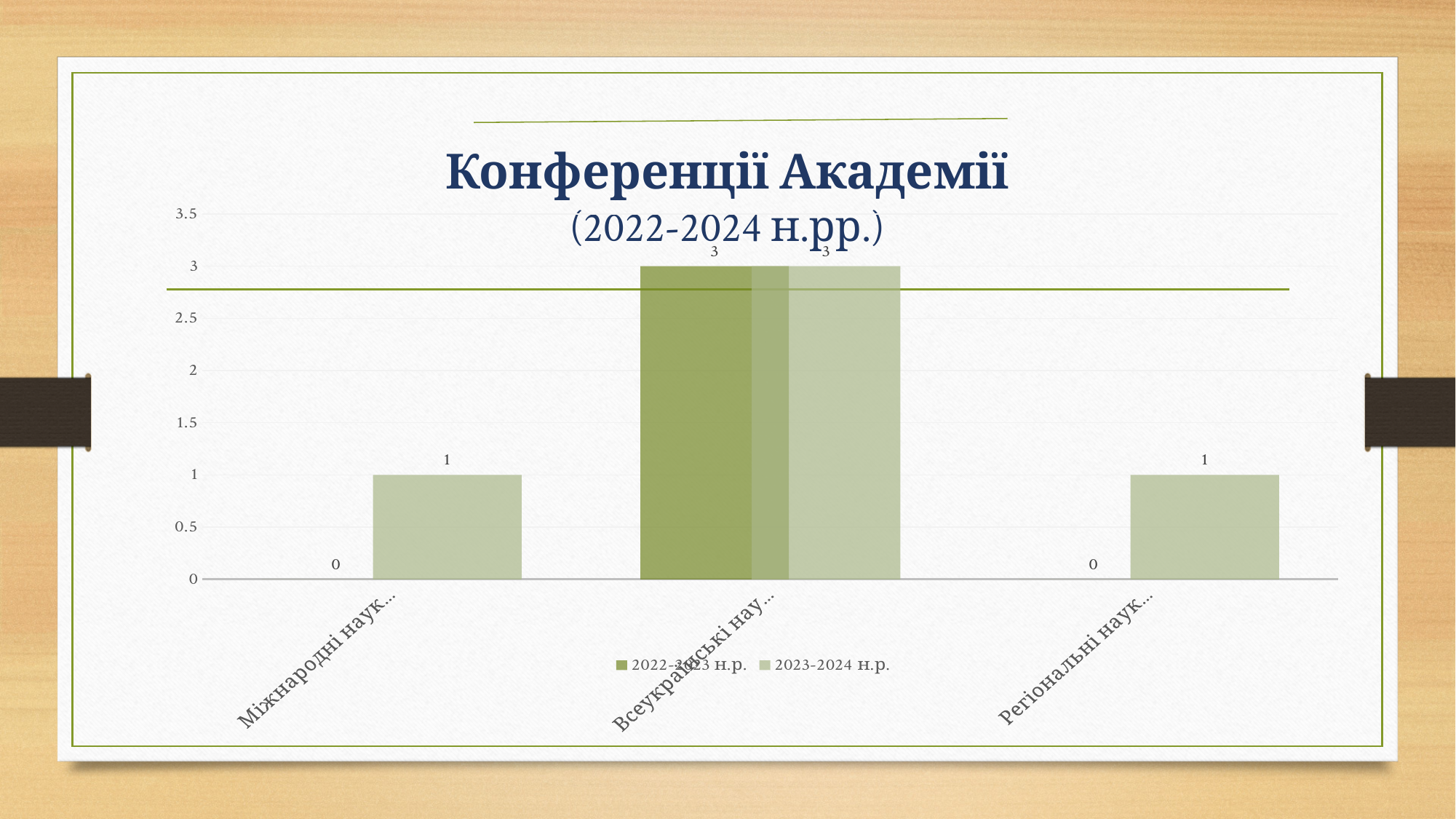

# Конференції Академії (2022-2024 н.рр.)

### Chart

| Category | 2022-2023 н.р. | 2023-2024 н.р. |
|---|---|---|
| Міжнародні науково-практичні конференції | 0.0 | 1.0 |
| Всеукраїнські науково-практичні конференції | 3.0 | 3.0 |
| Регіональні науково-практичні конференції | 0.0 | 1.0 |